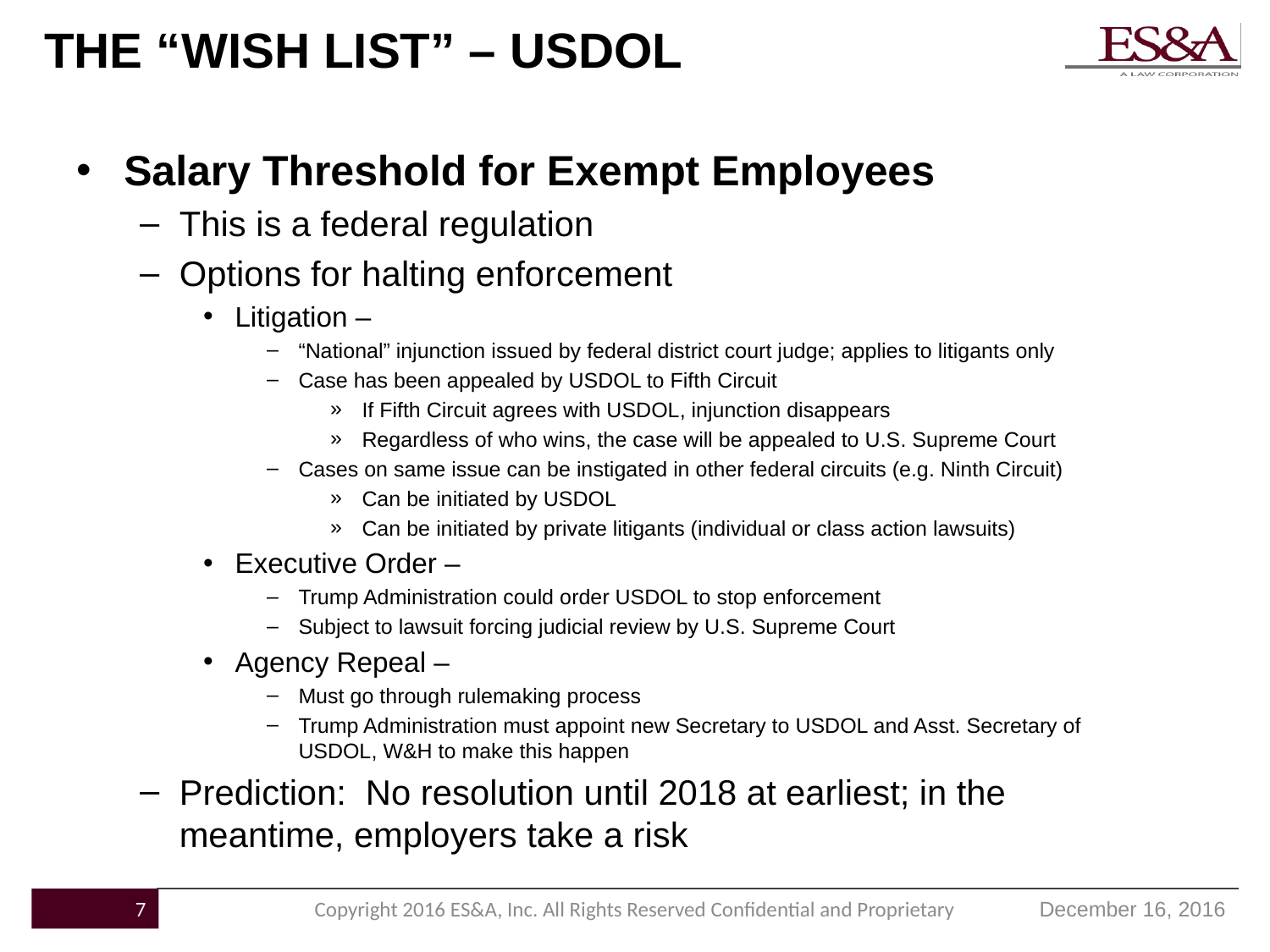

# THE “WISH LIST” – USDOL
Salary Threshold for Exempt Employees
This is a federal regulation
Options for halting enforcement
Litigation –
“National” injunction issued by federal district court judge; applies to litigants only
Case has been appealed by USDOL to Fifth Circuit
If Fifth Circuit agrees with USDOL, injunction disappears
Regardless of who wins, the case will be appealed to U.S. Supreme Court
Cases on same issue can be instigated in other federal circuits (e.g. Ninth Circuit)
Can be initiated by USDOL
Can be initiated by private litigants (individual or class action lawsuits)
Executive Order –
Trump Administration could order USDOL to stop enforcement
Subject to lawsuit forcing judicial review by U.S. Supreme Court
Agency Repeal –
Must go through rulemaking process
Trump Administration must appoint new Secretary to USDOL and Asst. Secretary of USDOL, W&H to make this happen
Prediction:  No resolution until 2018 at earliest; in the meantime, employers take a risk

December 16, 2016
7
Copyright 2016 ES&A, Inc. All Rights Reserved Confidential and Proprietary